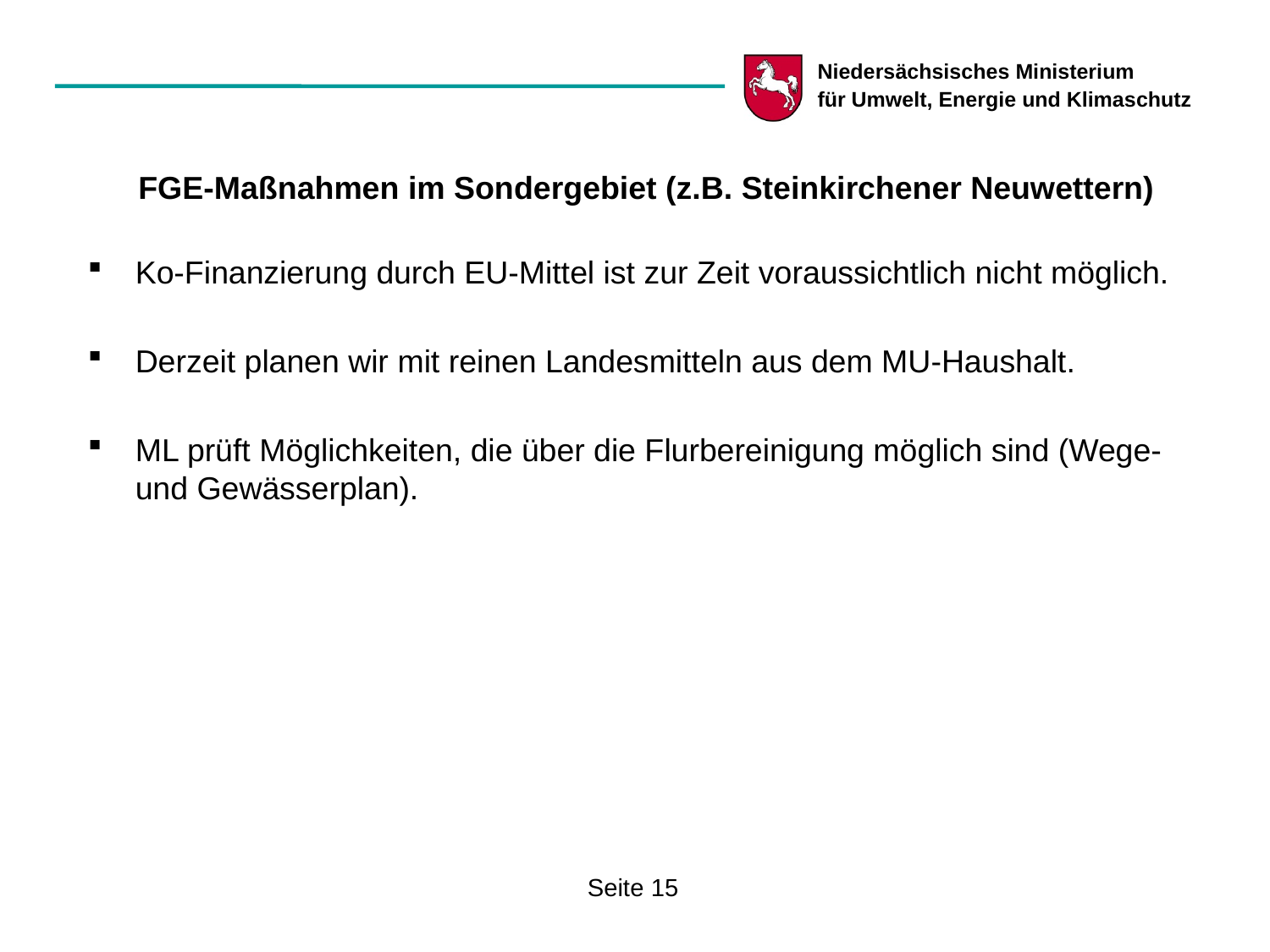

# FGE-Maßnahmen im Sondergebiet (z.B. Steinkirchener Neuwettern)
Ko-Finanzierung durch EU-Mittel ist zur Zeit voraussichtlich nicht möglich.

Derzeit planen wir mit reinen Landesmitteln aus dem MU-Haushalt.

ML prüft Möglichkeiten, die über die Flurbereinigung möglich sind (Wege- und Gewässerplan).
Seite 15